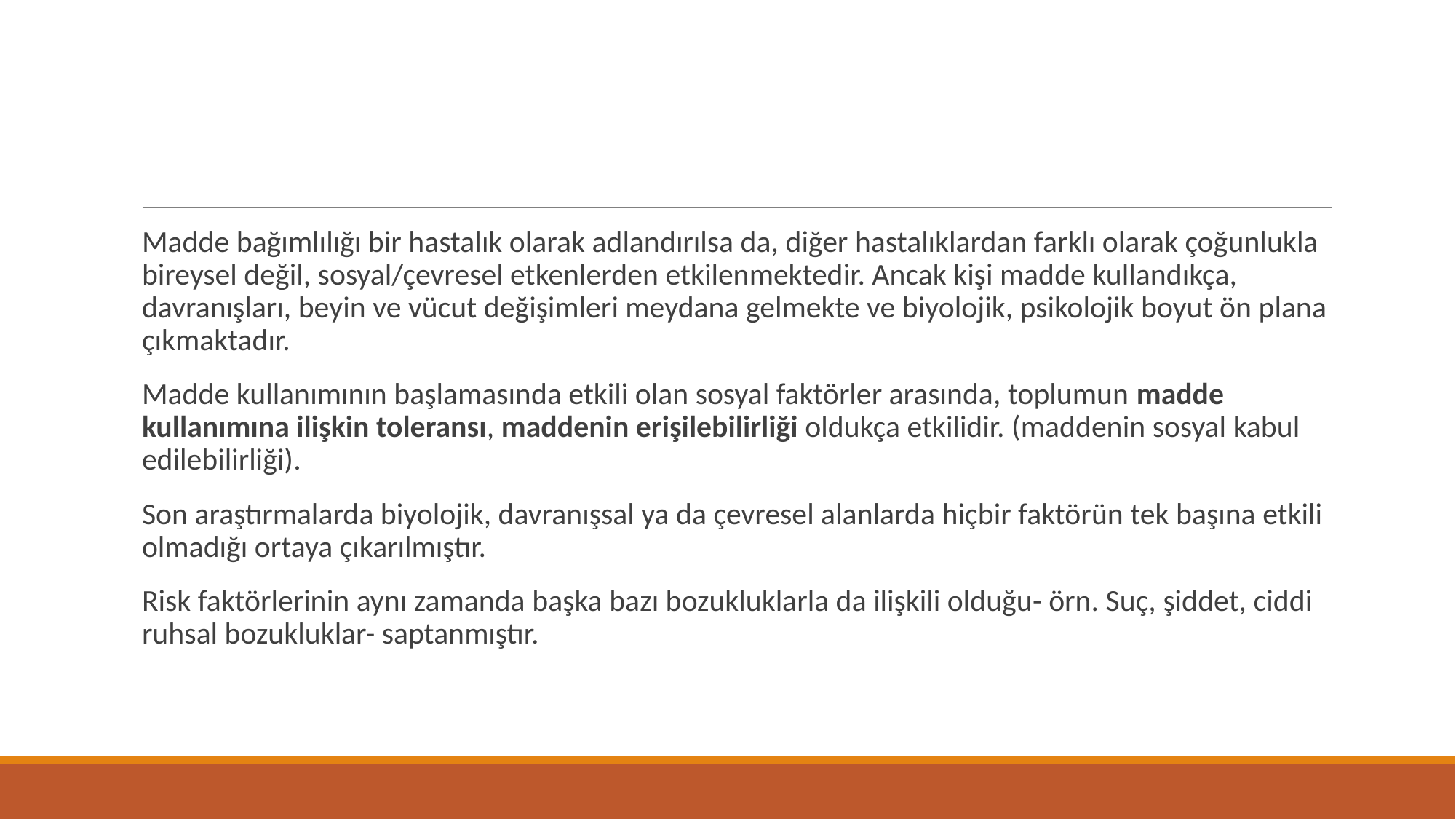

#
Madde bağımlılığı bir hastalık olarak adlandırılsa da, diğer hastalıklardan farklı olarak çoğunlukla bireysel değil, sosyal/çevresel etkenlerden etkilenmektedir. Ancak kişi madde kullandıkça, davranışları, beyin ve vücut değişimleri meydana gelmekte ve biyolojik, psikolojik boyut ön plana çıkmaktadır.
Madde kullanımının başlamasında etkili olan sosyal faktörler arasında, toplumun madde kullanımına ilişkin toleransı, maddenin erişilebilirliği oldukça etkilidir. (maddenin sosyal kabul edilebilirliği).
Son araştırmalarda biyolojik, davranışsal ya da çevresel alanlarda hiçbir faktörün tek başına etkili olmadığı ortaya çıkarılmıştır.
Risk faktörlerinin aynı zamanda başka bazı bozukluklarla da ilişkili olduğu- örn. Suç, şiddet, ciddi ruhsal bozukluklar- saptanmıştır.